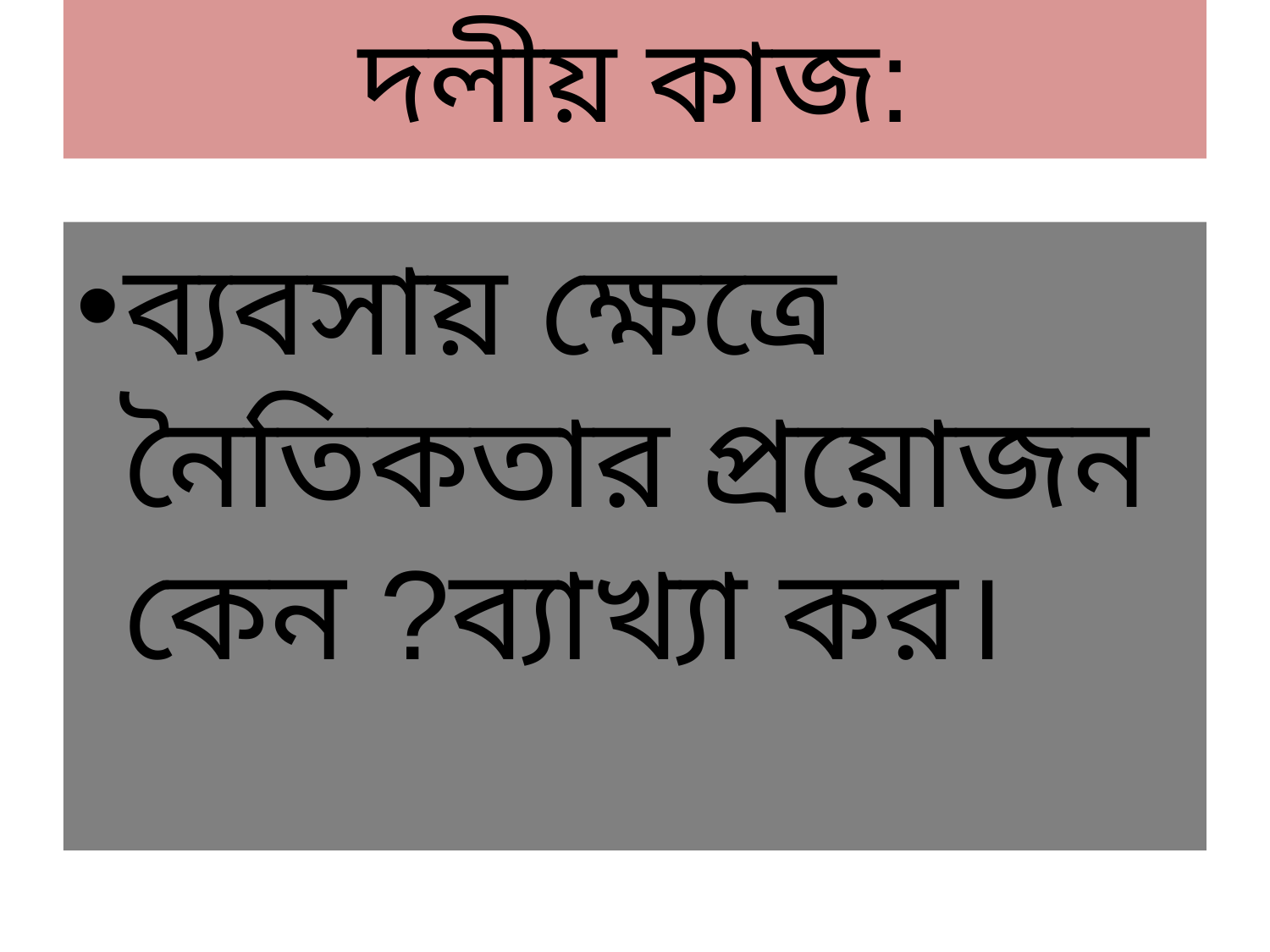

দলীয় কাজ:
ব্যবসায় ক্ষেত্রে নৈতিকতার প্রয়োজন কেন ?ব‌্যাখ‌্যা কর।